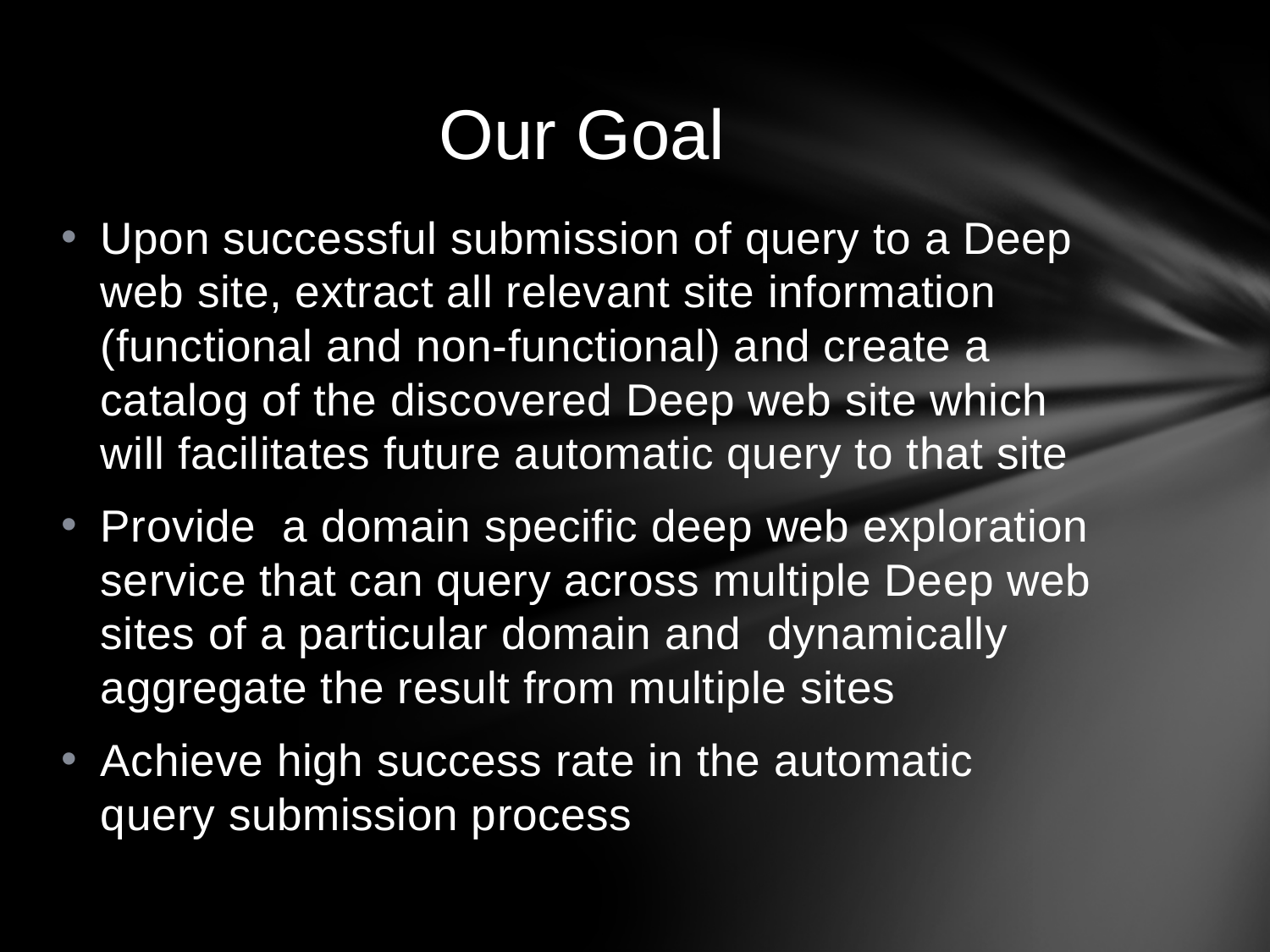

# Our Goal
Upon successful submission of query to a Deep web site, extract all relevant site information (functional and non-functional) and create a catalog of the discovered Deep web site which will facilitates future automatic query to that site
Provide  a domain specific deep web exploration service that can query across multiple Deep web sites of a particular domain and  dynamically aggregate the result from multiple sites
Achieve high success rate in the automatic query submission process